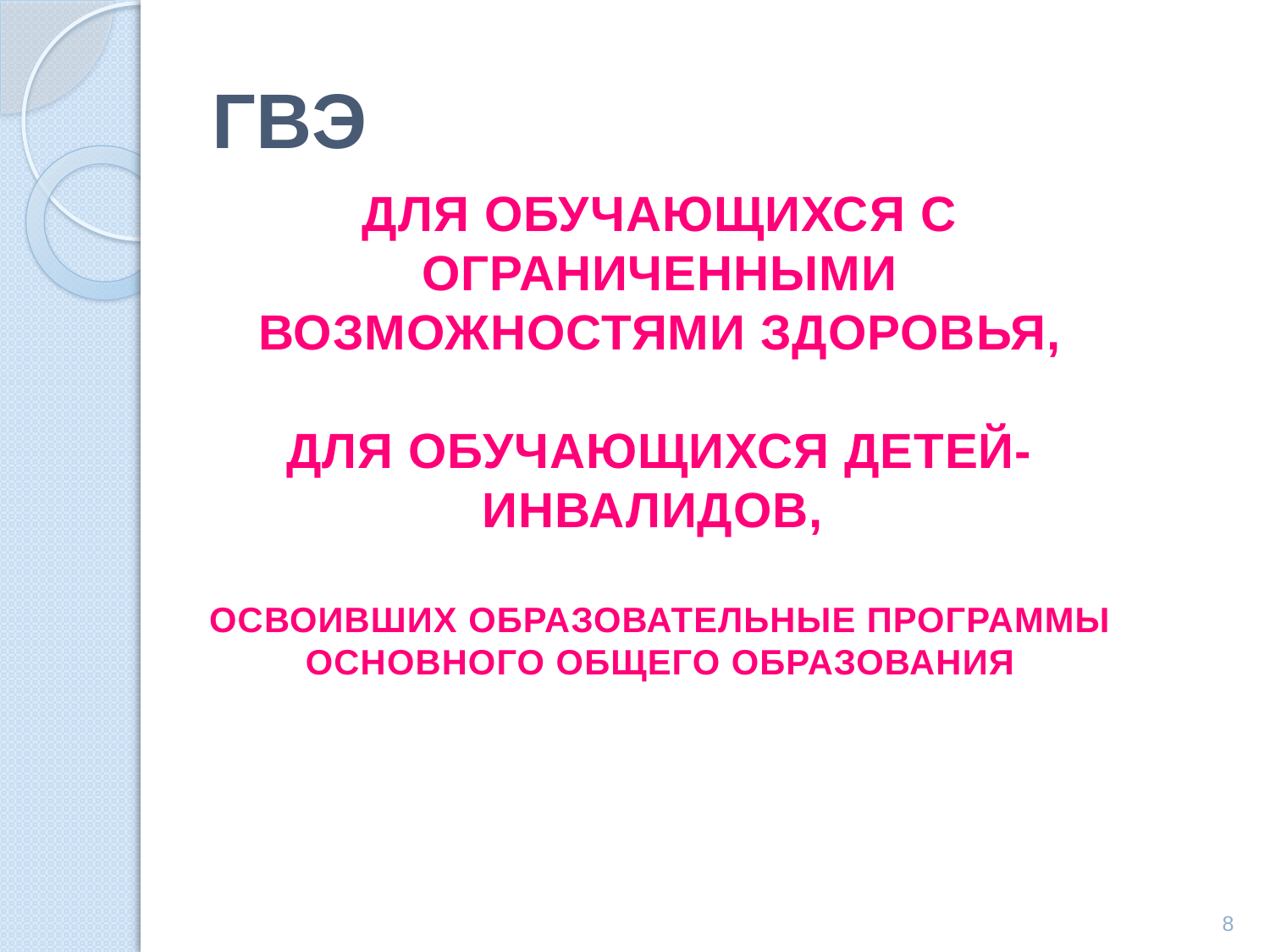

# ГВЭ
ДЛЯ ОБУЧАЮЩИХСЯ С ОГРАНИЧЕННЫМИ ВОЗМОЖНОСТЯМИ ЗДОРОВЬЯ,

ДЛЯ ОБУЧАЮЩИХСЯ ДЕТЕЙ-ИНВАЛИДОВ,

ОСВОИВШИХ ОБРАЗОВАТЕЛЬНЫЕ ПРОГРАММЫ ОСНОВНОГО ОБЩЕГО ОБРАЗОВАНИЯ

8